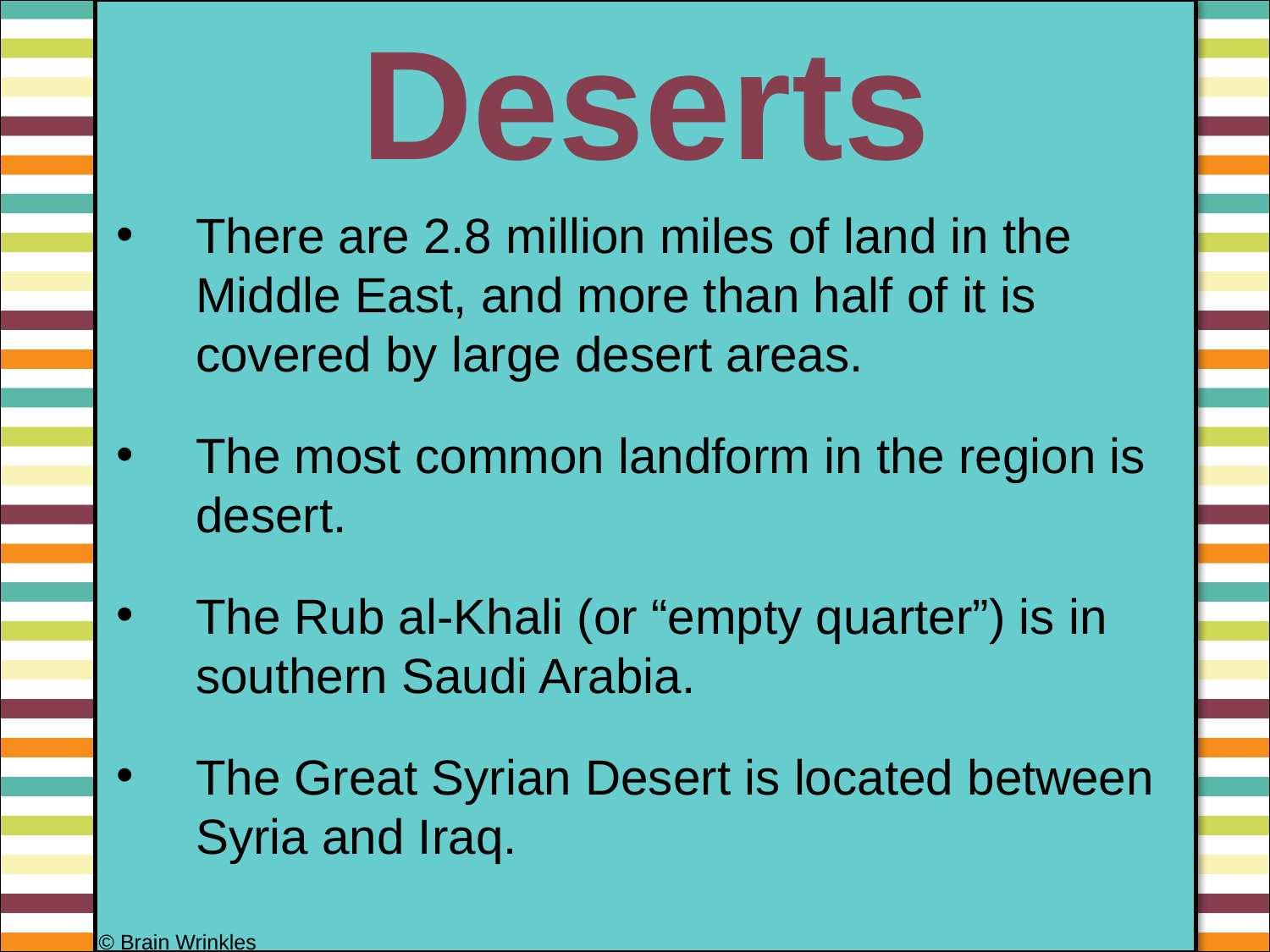

Deserts
#
There are 2.8 million miles of land in the Middle East, and more than half of it is covered by large desert areas.

The most common landform in the region is desert.

The Rub al-Khali (or “empty quarter”) is in southern Saudi Arabia.

The Great Syrian Desert is located between Syria and Iraq.

© Brain Wrinkles